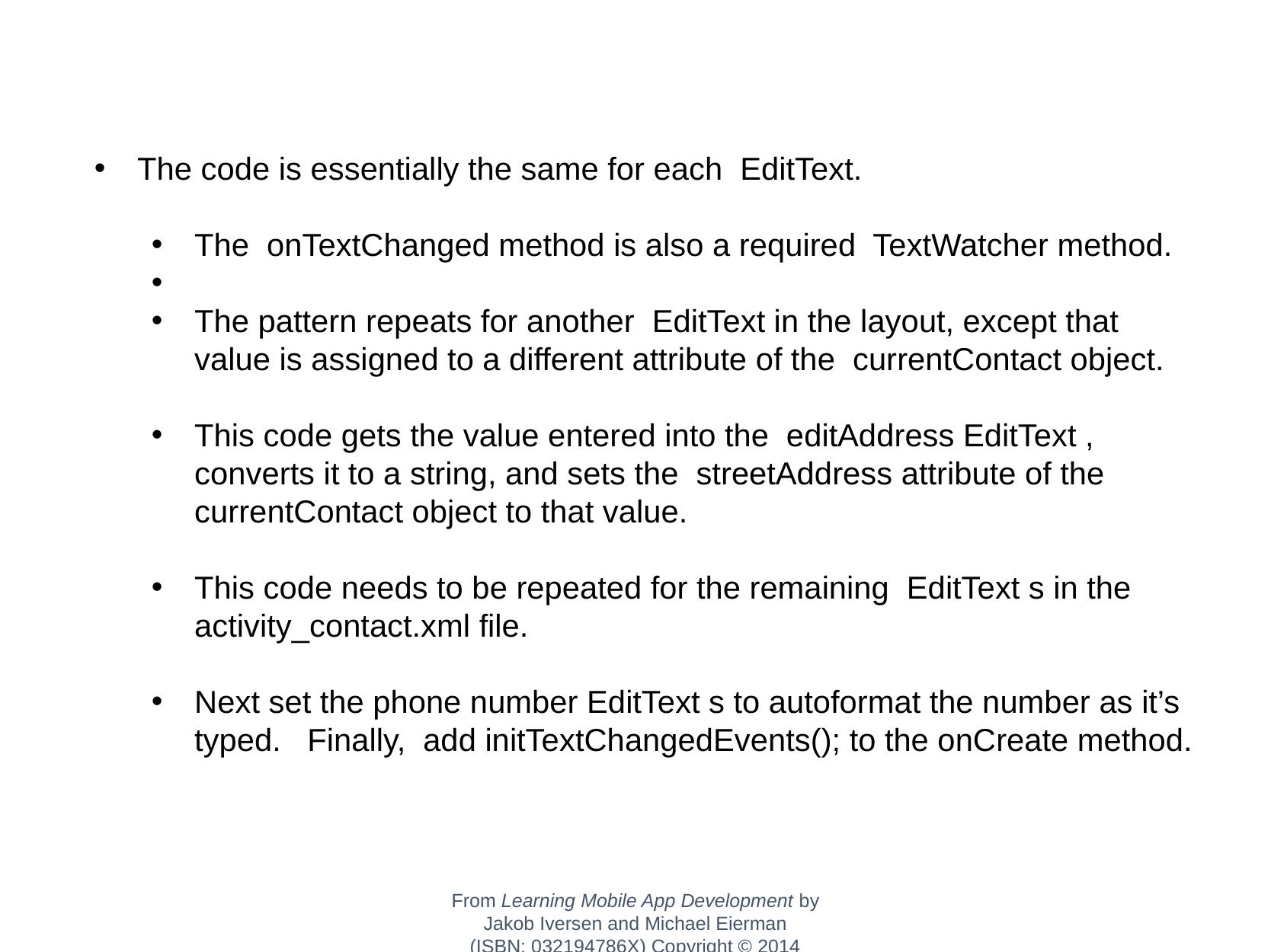

The code is essentially the same for each  EditText.

The  onTextChanged method is also a required  TextWatcher method.

The pattern repeats for another  EditText in the layout, except that value is assigned to a different attribute of the  currentContact object.

This code gets the value entered into the  editAddress EditText , converts it to a string, and sets the  streetAddress attribute of the  currentContact object to that value.

This code needs to be repeated for the remaining  EditText s in the activity_contact.xml file.

Next set the phone number EditText s to autoformat the number as it’s typed.   Finally,  add initTextChangedEvents(); to the onCreate method.
From Learning Mobile App Development by Jakob Iversen and Michael Eierman
(ISBN: 032194786X) Copyright © 2014 Pearson Education, Inc. All rights reserved.